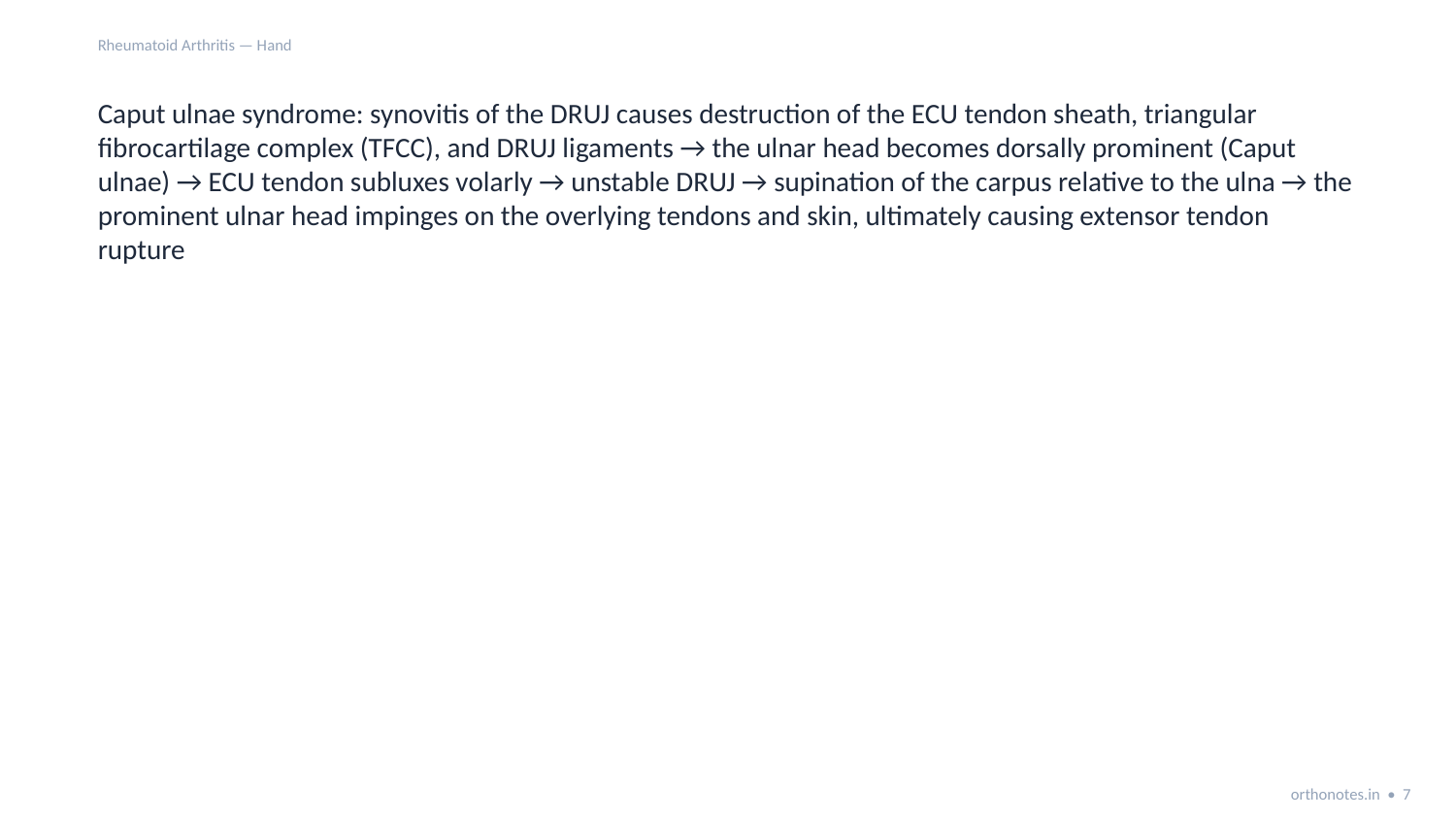

Rheumatoid Arthritis — Hand
Caput ulnae syndrome: synovitis of the DRUJ causes destruction of the ECU tendon sheath, triangular fibrocartilage complex (TFCC), and DRUJ ligaments → the ulnar head becomes dorsally prominent (Caput ulnae) → ECU tendon subluxes volarly → unstable DRUJ → supination of the carpus relative to the ulna → the prominent ulnar head impinges on the overlying tendons and skin, ultimately causing extensor tendon rupture
orthonotes.in  •  7